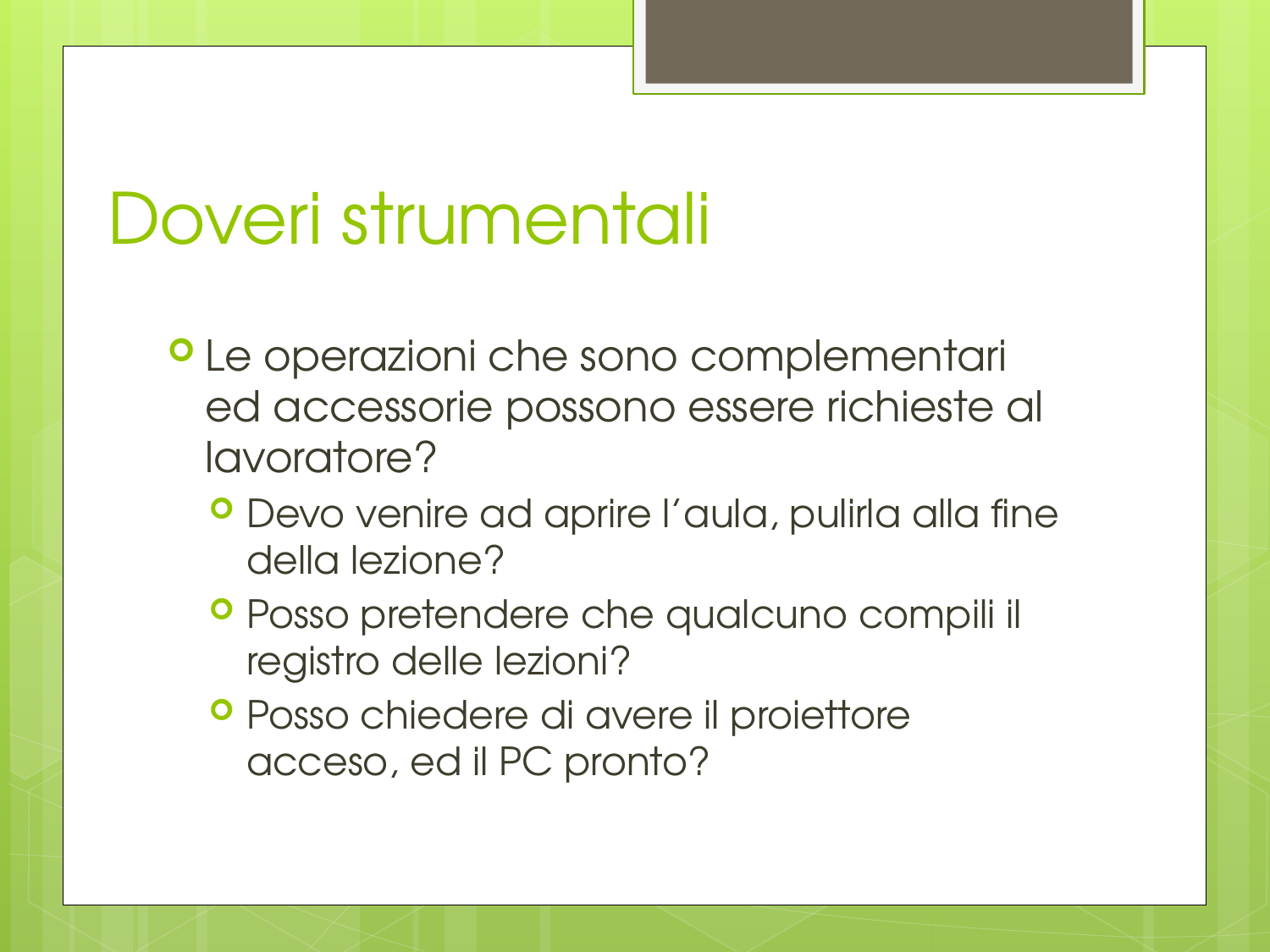

# Doveri strumentali
Le operazioni che sono complementari ed accessorie possono essere richieste al lavoratore?
Devo venire ad aprire l’aula, pulirla alla fine della lezione?
Posso pretendere che qualcuno compili il registro delle lezioni?
Posso chiedere di avere il proiettore acceso, ed il PC pronto?